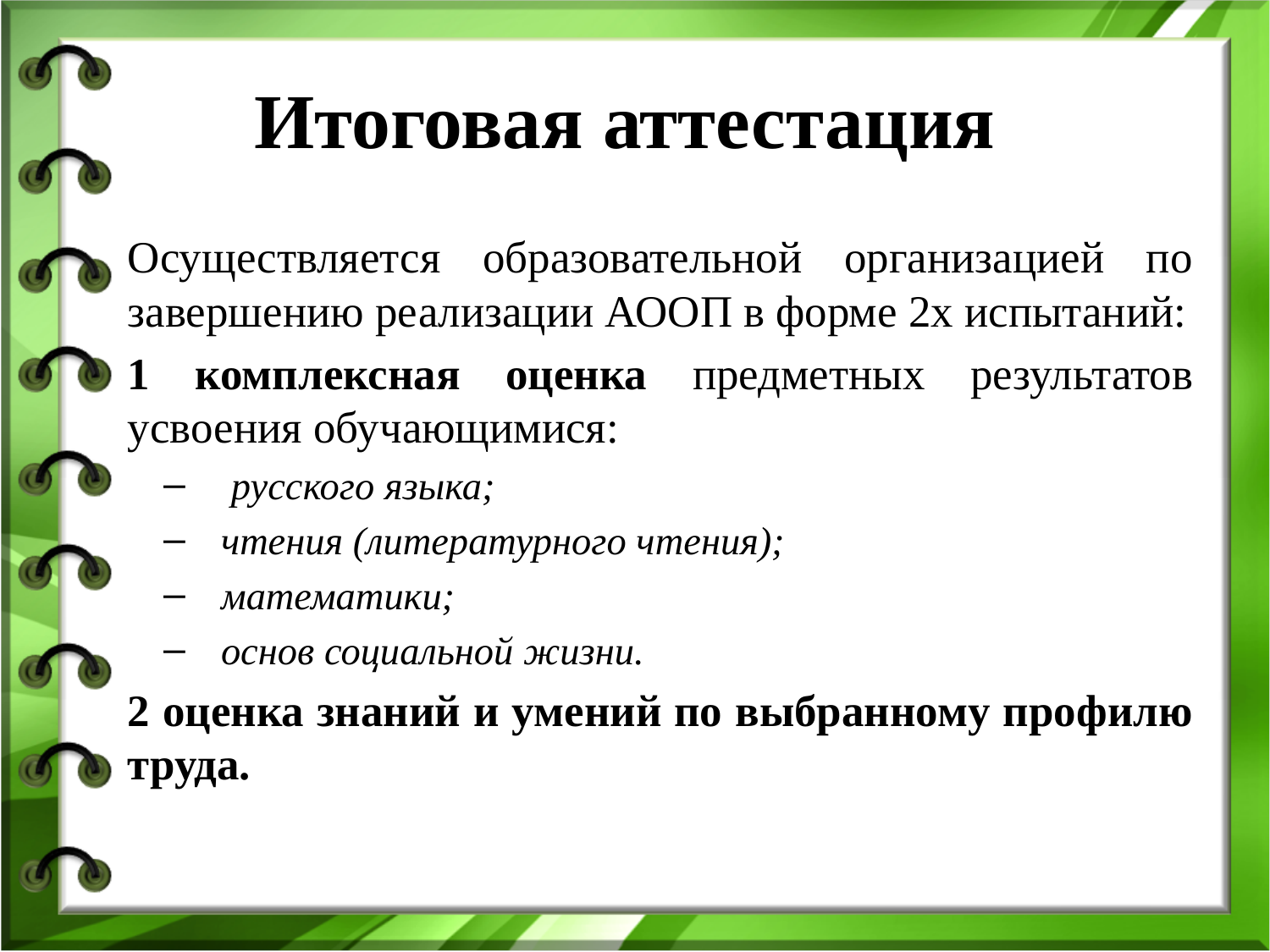

# Итоговая аттестация
Осуществляется образовательной организацией по завершению реализации АООП в форме 2х испытаний:
1 комплексная оценка предметных результатов усвоения обучающимися:
 русского языка;
чтения (литературного чтения);
математики;
основ социальной жизни.
2 оценка знаний и умений по выбранному профилю труда.